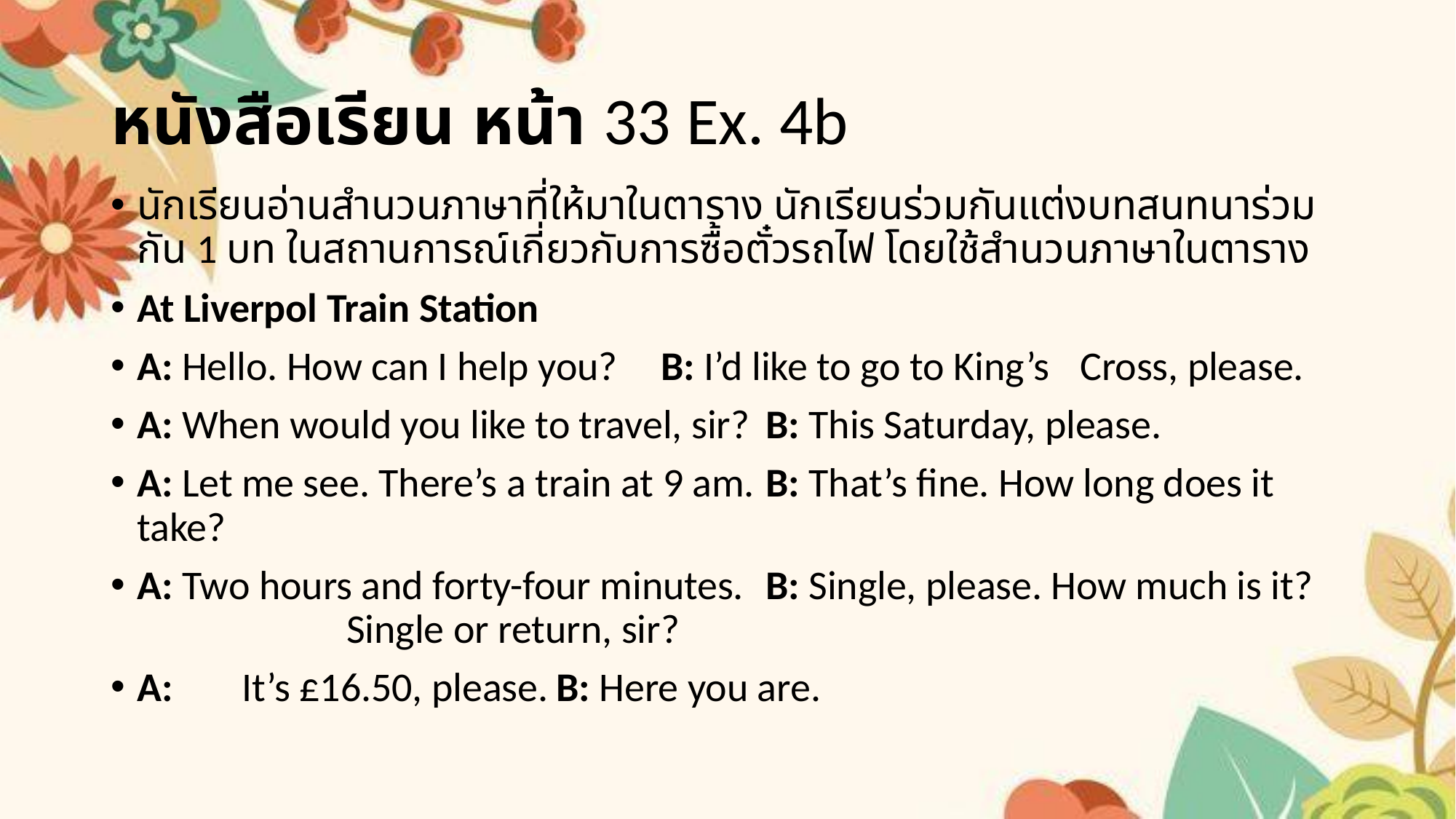

# หนังสือเรียน หน้า 33 Ex. 4b
นักเรียนอ่านสำนวนภาษาที่ให้มาในตาราง นักเรียนร่วมกันแต่งบทสนทนาร่วมกัน 1 บท ในสถานการณ์เกี่ยวกับการซื้อตั๋วรถไฟ โดยใช้สำนวนภาษาในตาราง
At Liverpol Train Station
A: Hello. How can I help you?			B: I’d like to go to King’s 								Cross, please.
A: When would you like to travel, sir?	B: This Saturday, please.
A: Let me see. There’s a train at 9 am.	B: That’s fine. How long does it take?
A: Two hours and forty-four minutes. 	B: Single, please. How much is it?						Single or return, sir?
A: 	It’s £16.50, please.				B: Here you are.